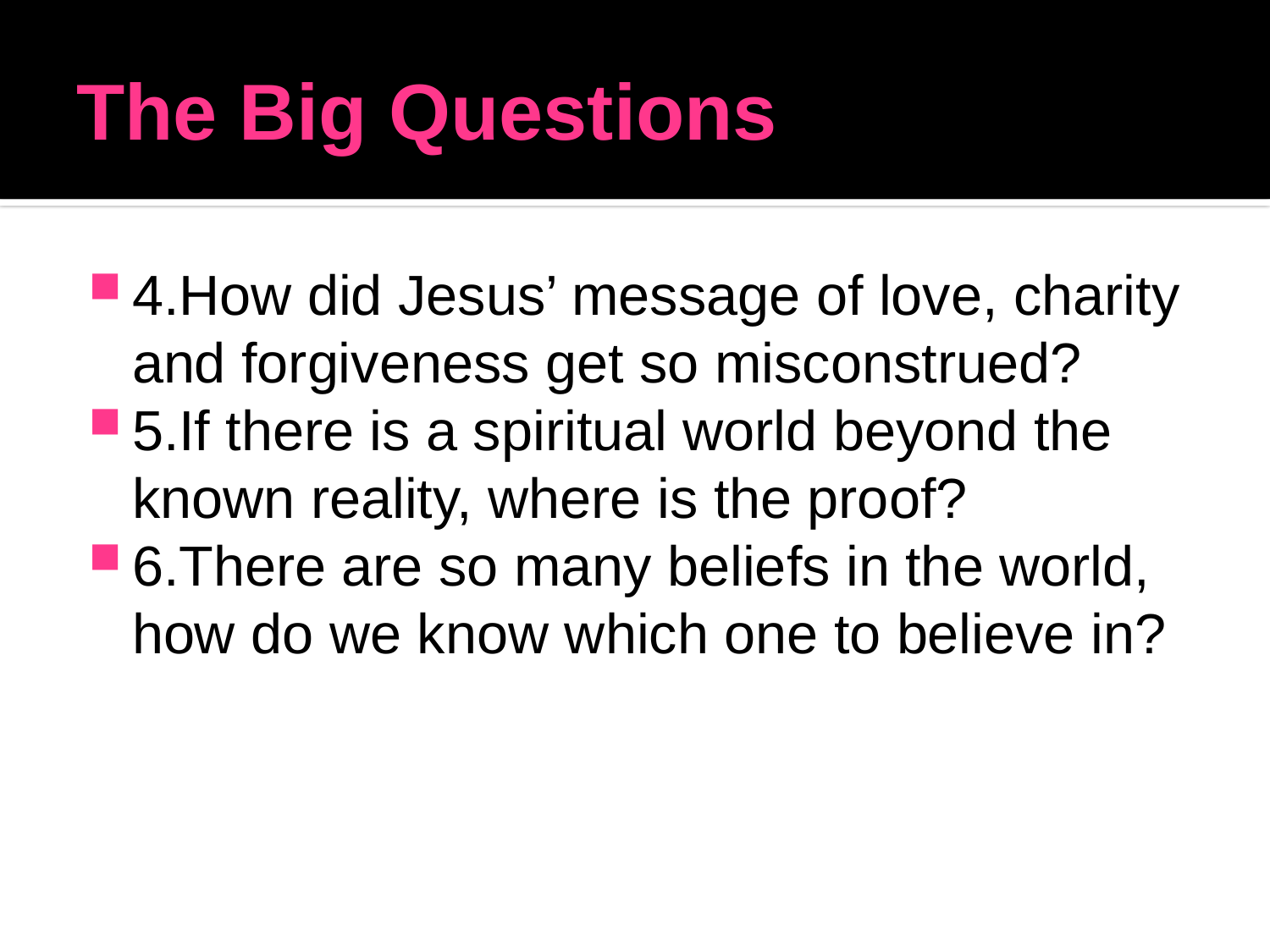

# The Big Questions
4.How did Jesus’ message of love, charity and forgiveness get so misconstrued?
5.If there is a spiritual world beyond the known reality, where is the proof?
6.There are so many beliefs in the world, how do we know which one to believe in?